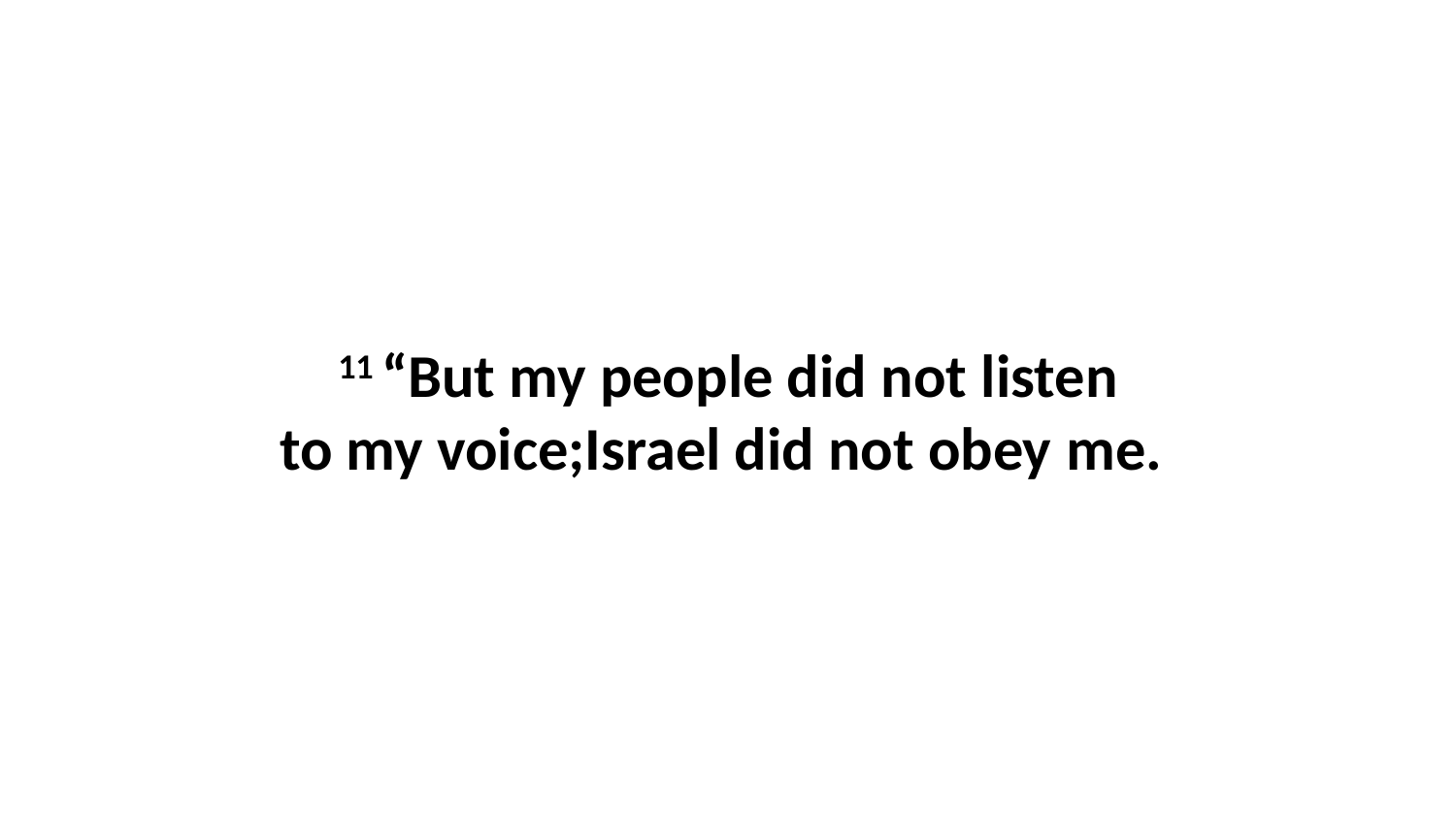

11 “But my people did not listen to my voice;Israel did not obey me.